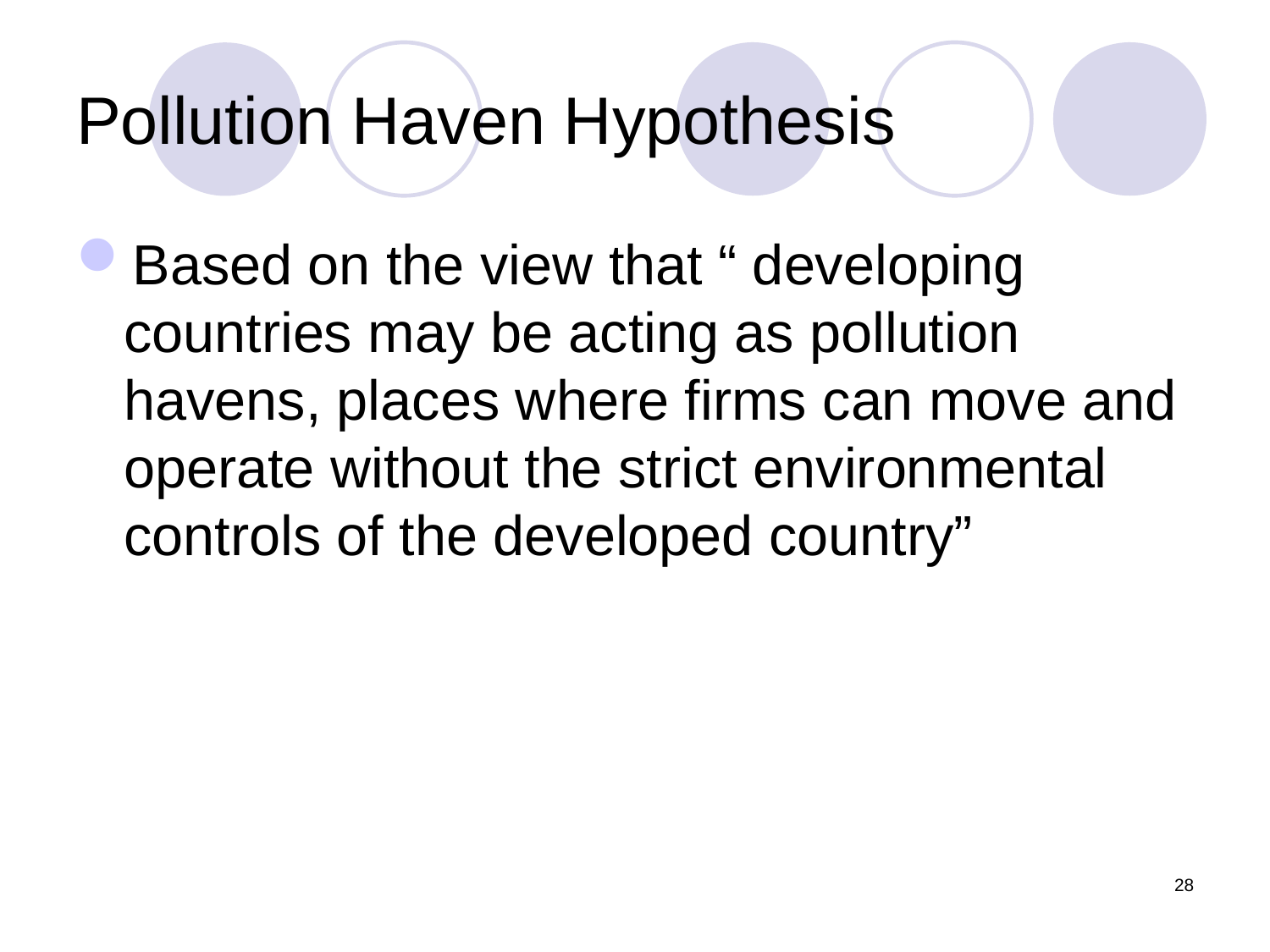

# Pollution Haven Hypothesis
Based on the view that “ developing countries may be acting as pollution havens, places where firms can move and operate without the strict environmental controls of the developed country”
28